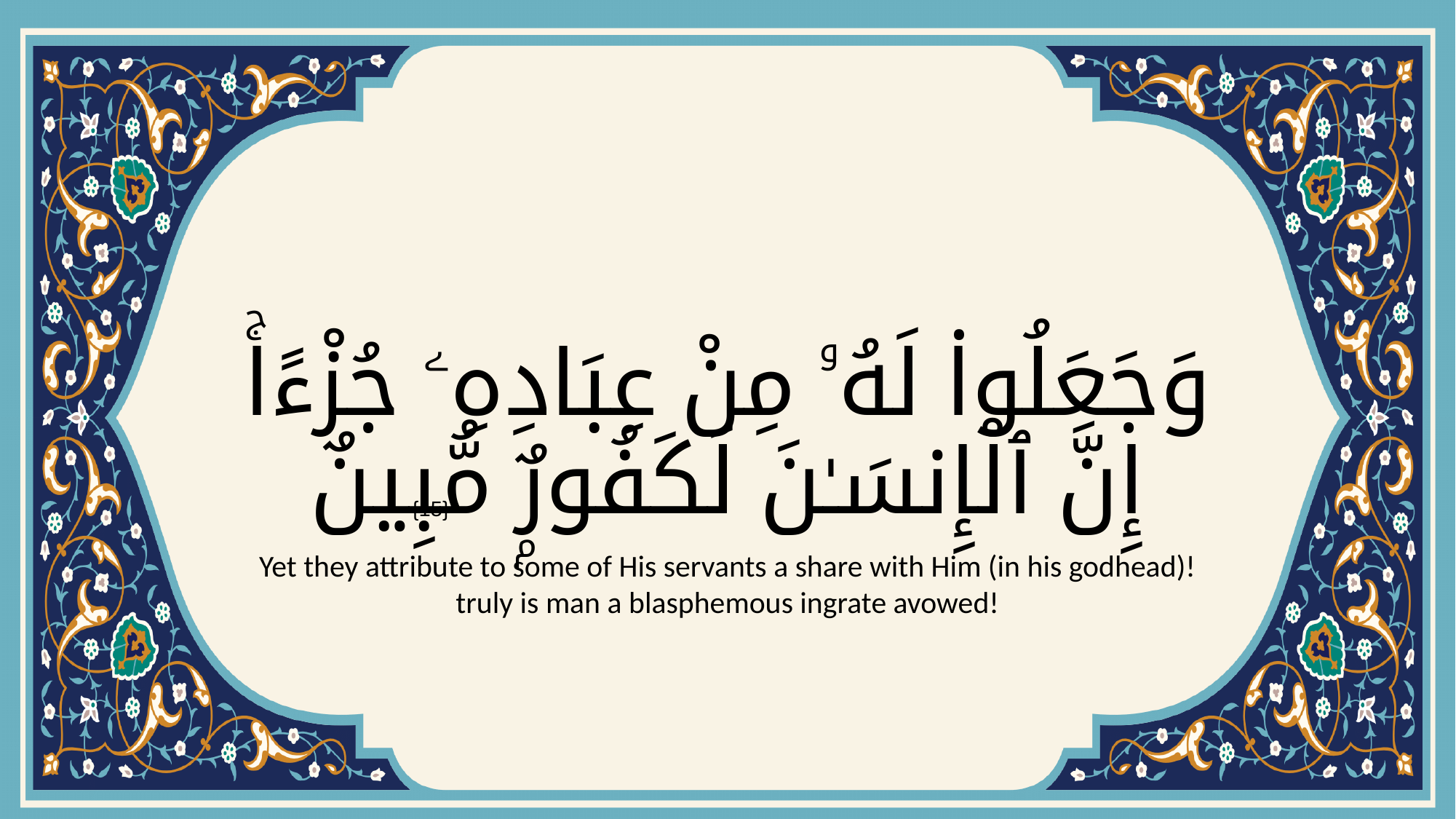

# وَجَعَلُوا۟ لَهُۥ مِنْ عِبَادِهِۦ جُزْءًاۚ إِنَّ ٱلْإِنسَـٰنَ لَكَفُورٌۭ مُّبِينٌ
{15}
Yet they attribute to some of His servants a share with Him (in his godhead)! truly is man a blasphemous ingrate avowed!